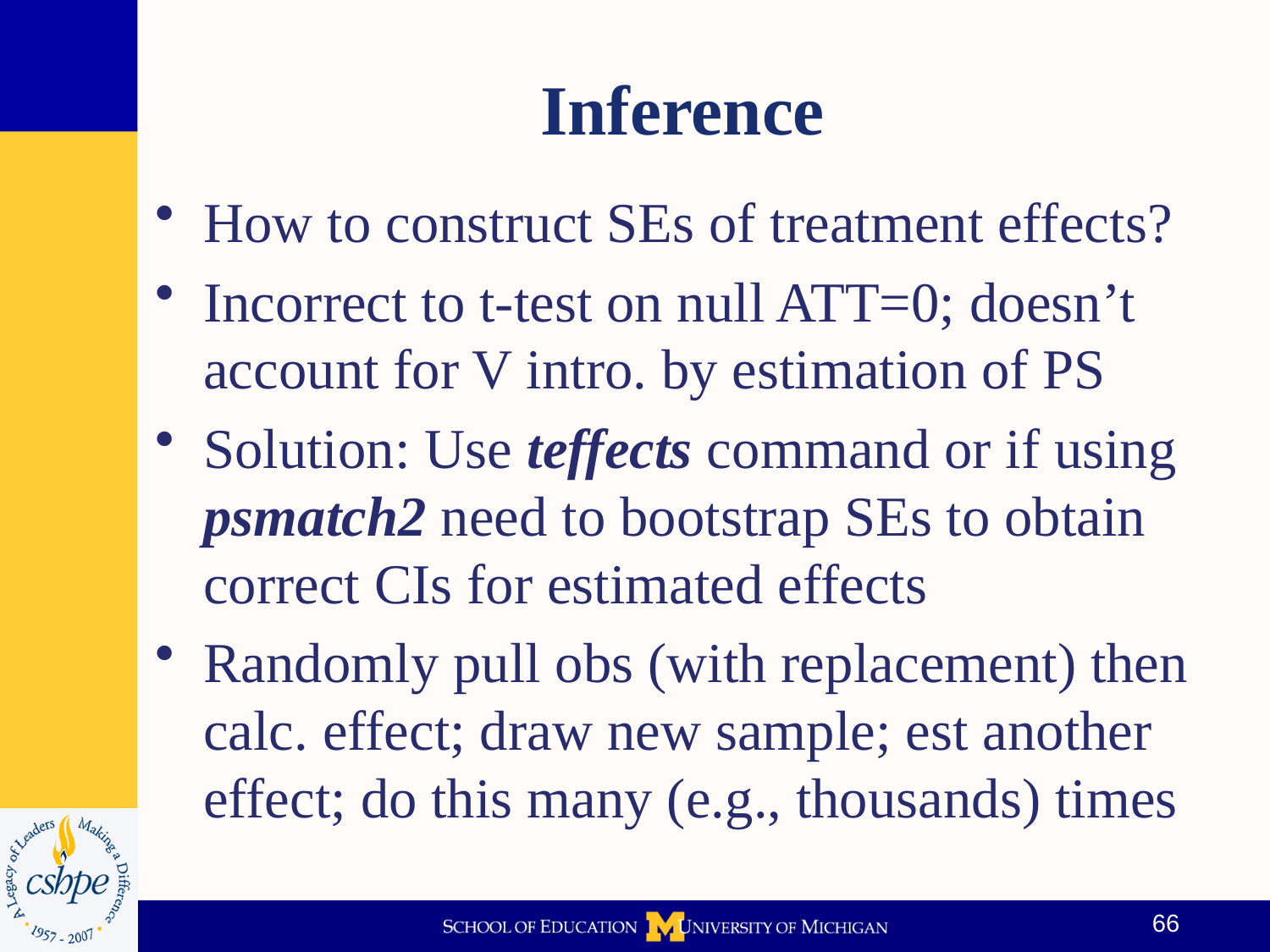

# Inference
How to construct SEs of treatment effects?
Incorrect to t-test on null ATT=0; doesn’t account for V intro. by estimation of PS
Solution: Use teffects command or if using psmatch2 need to bootstrap SEs to obtain correct CIs for estimated effects
Randomly pull obs (with replacement) then calc. effect; draw new sample; est another effect; do this many (e.g., thousands) times
66